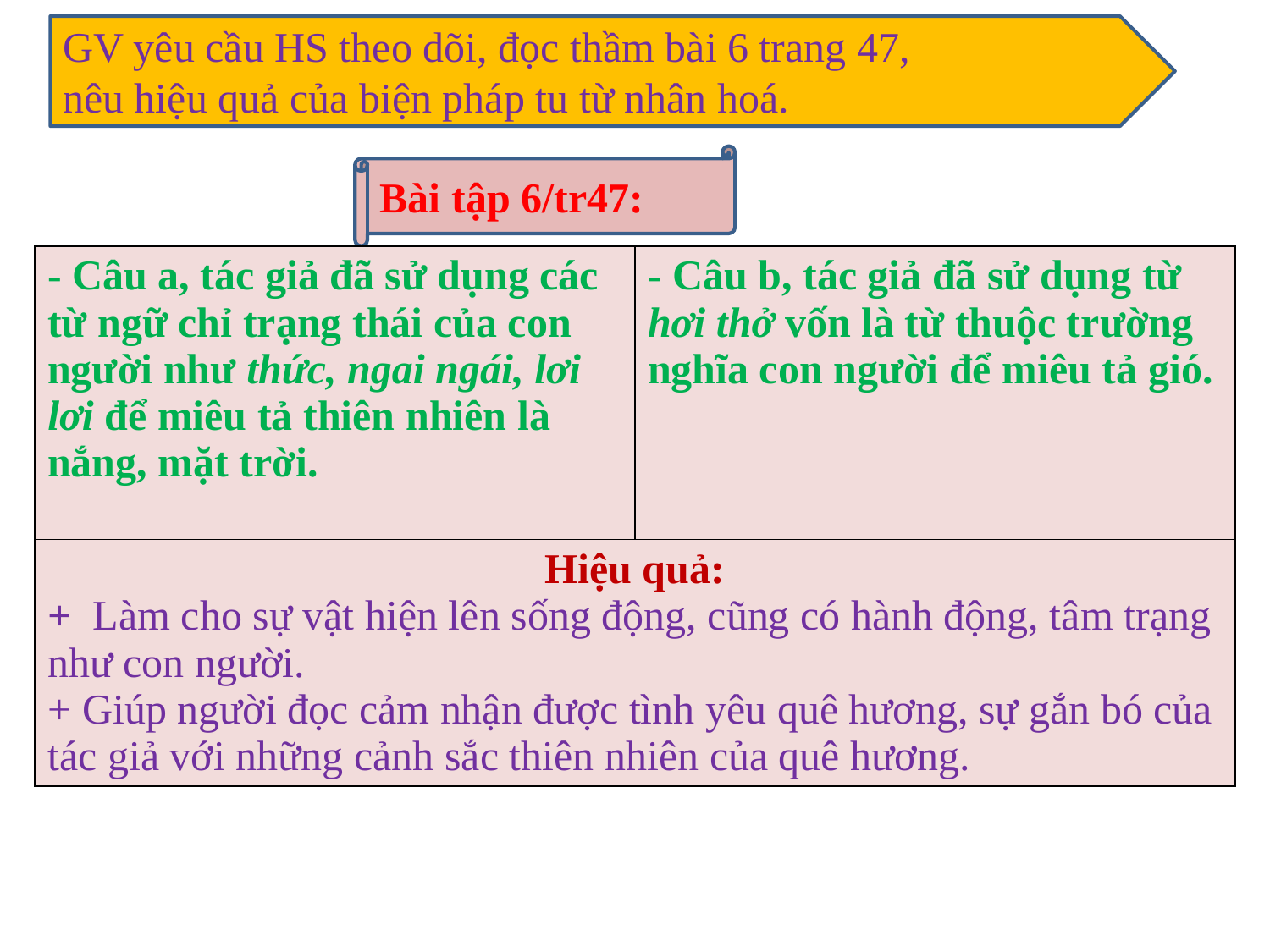

GV yêu cầu HS theo dõi, đọc thầm bài 6 trang 47,
nêu hiệu quả của biện pháp tu từ nhân hoá.
Bài tập 6/tr47:
| - Câu a, tác giả đã sử dụng các từ ngữ chỉ trạng thái của con người như thức, ngai ngái, lơi lơi để miêu tả thiên nhiên là nắng, mặt trời. | - Câu b, tác giả đã sử dụng từ hơi thở vốn là từ thuộc trường nghĩa con người để miêu tả gió. |
| --- | --- |
| Hiệu quả: + Làm cho sự vật hiện lên sống động, cũng có hành động, tâm trạng như con người. + Giúp người đọc cảm nhận được tình yêu quê hương, sự gắn bó của tác giả với những cảnh sắc thiên nhiên của quê hương. |  |